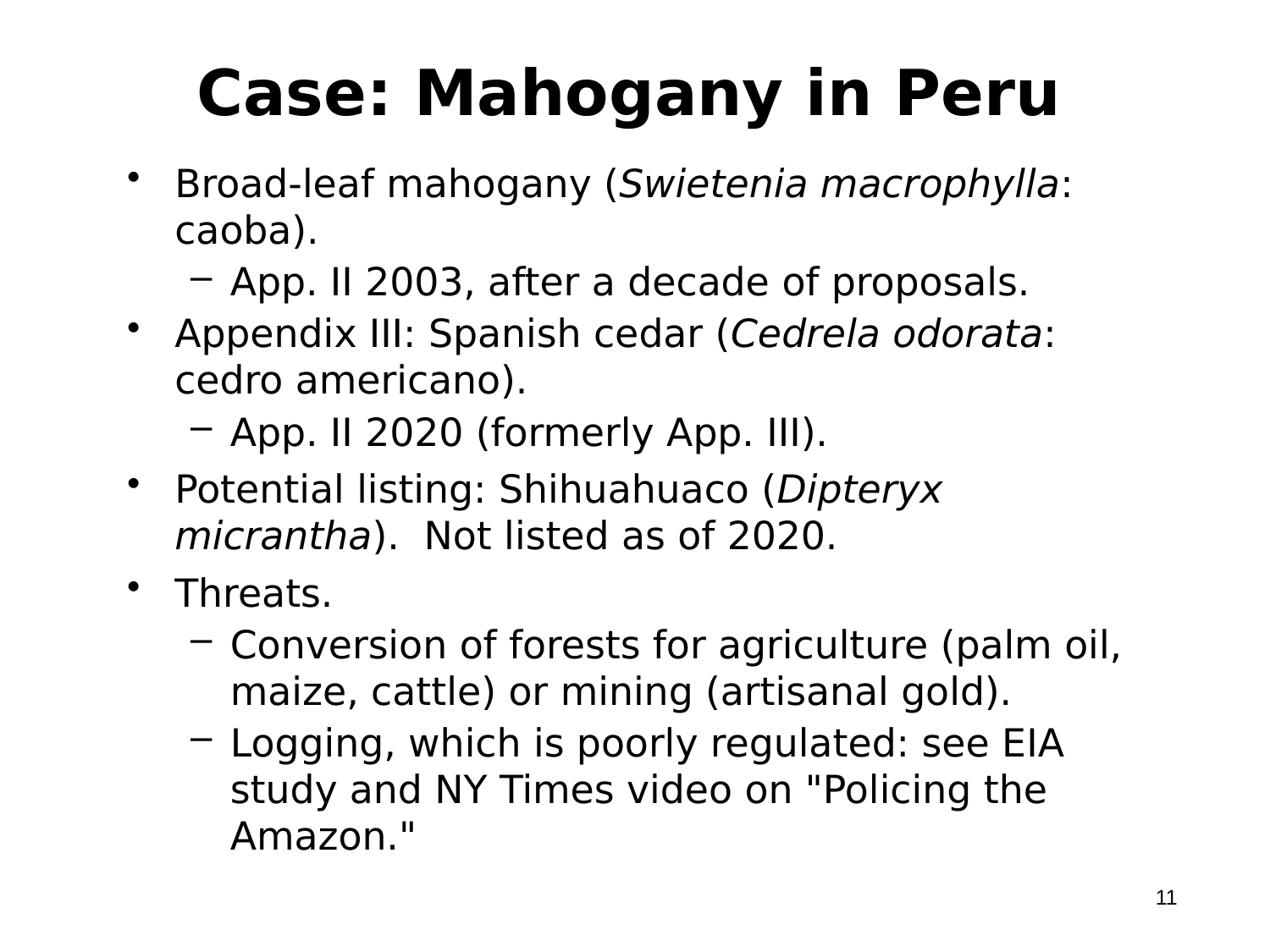

# Case: Mahogany in Peru
Broad-leaf mahogany (Swietenia macrophylla: caoba).
App. II 2003, after a decade of proposals.
Appendix III: Spanish cedar (Cedrela odorata: cedro americano).
App. II 2020 (formerly App. III).
Potential listing: Shihuahuaco (Dipteryx micrantha).  Not listed as of 2020.
Threats.
Conversion of forests for agriculture (palm oil, maize, cattle) or mining (artisanal gold).
Logging, which is poorly regulated: see EIA study and NY Times video on "Policing the Amazon."